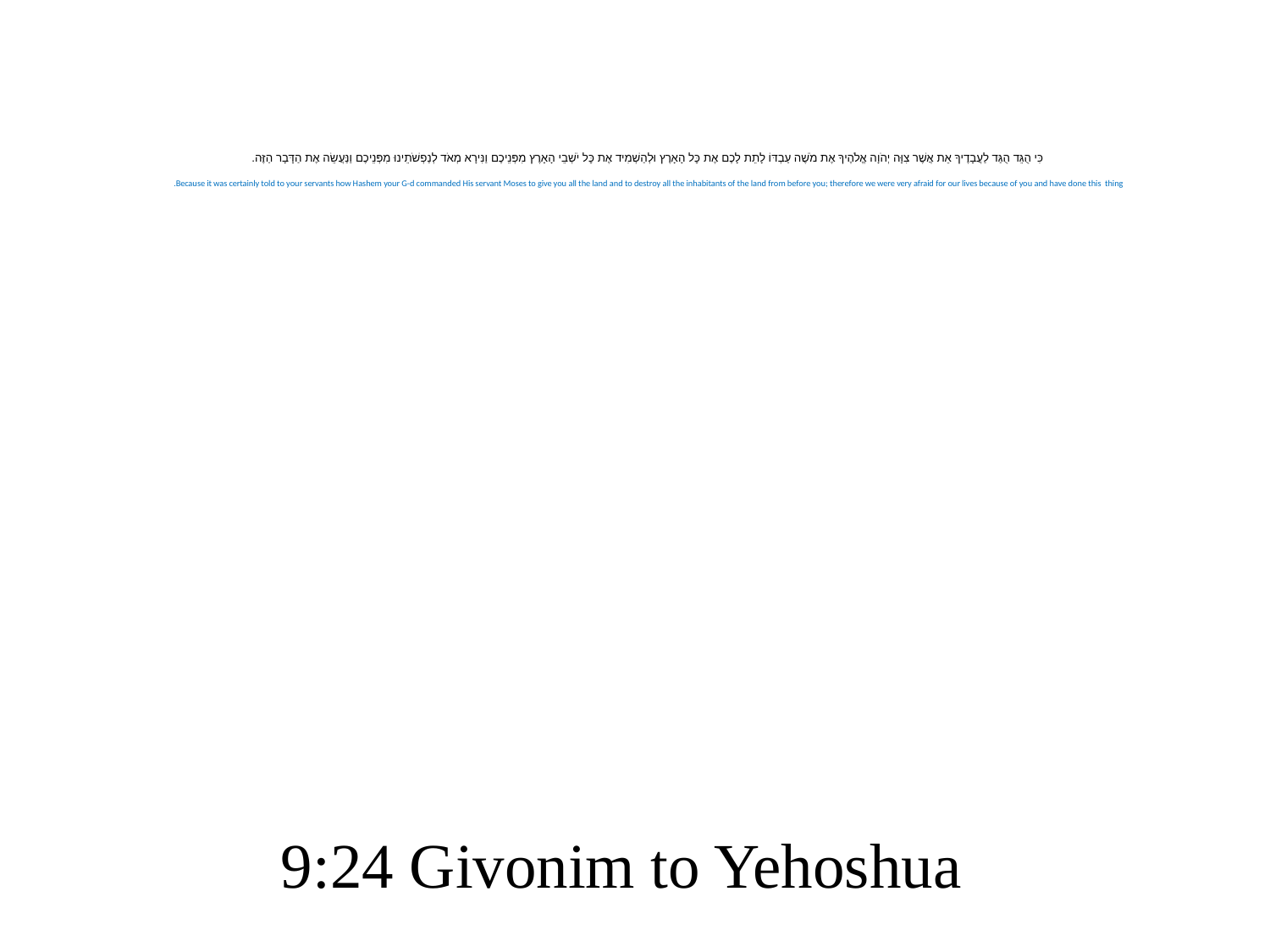

# כִּי הֻגֵּד הֻגַּד לַעֲבָדֶיךָ אֵת אֲשֶׁר צִוָּה יְהֹוָה אֱלֹהֶיךָ אֶת מֹשֶׁה עַבְדּוֹ לָתֵת לָכֶם אֶת כׇּל הָאָרֶץ וּלְהַשְׁמִיד אֶת כׇּל יֹשְׁבֵי הָאָרֶץ מִפְּנֵיכֶם וַנִּירָא מְאֹד לְנַפְשֹׁתֵינוּ מִפְּנֵיכֶם וַנַּעֲשֵׂה אֶת הַדָּבָר הַזֶּה. Because it was certainly told to your servants how Hashem your G-d commanded His servant Moses to give you all the land and to destroy all the inhabitants of the land from before you; therefore we were very afraid for our lives because of you and have done this  thing.
9:24 Givonim to Yehoshua